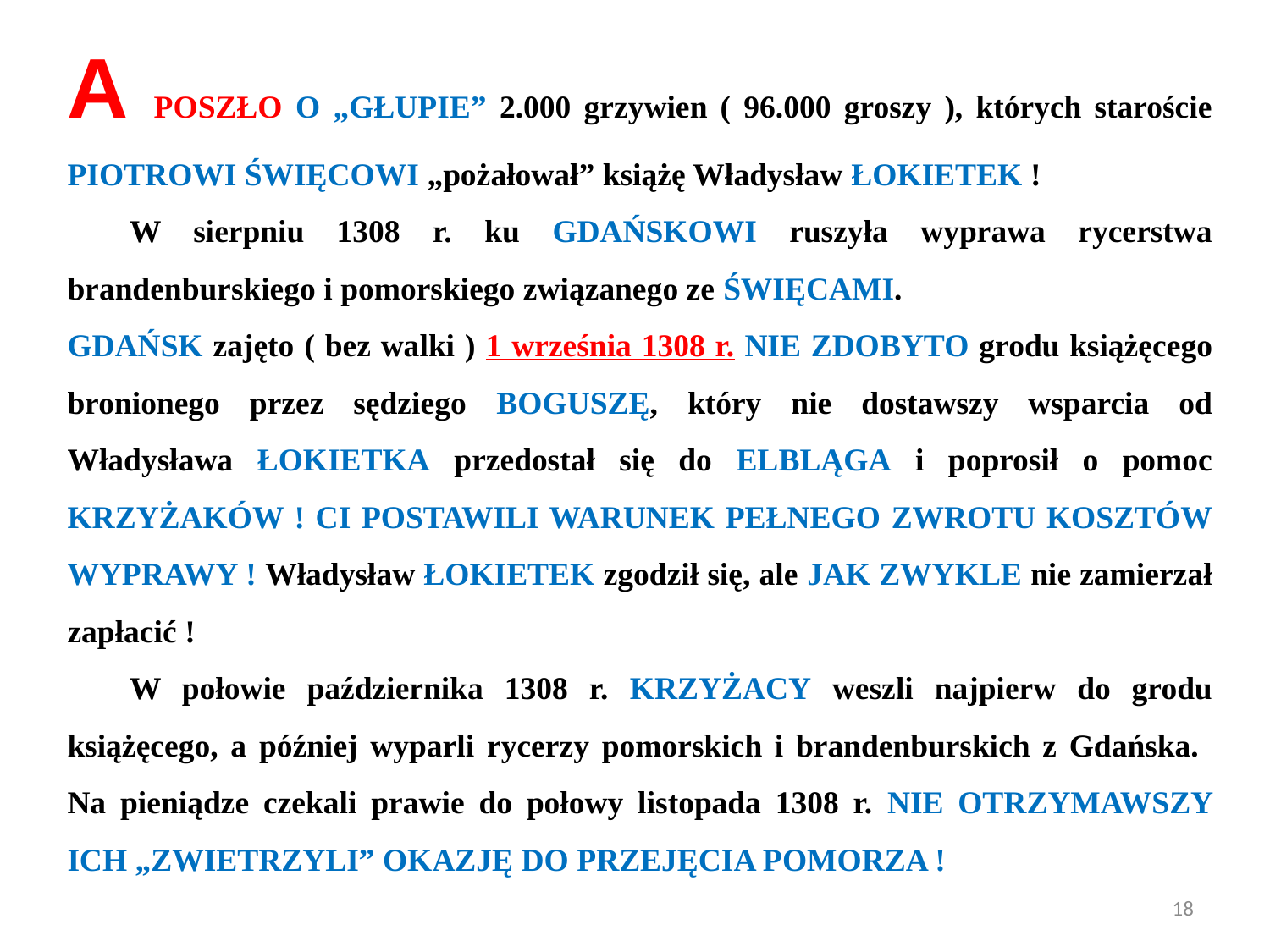

A POSZŁO O „GŁUPIE” 2.000 grzywien ( 96.000 groszy ), których staroście PIOTROWI ŚWIĘCOWI „pożałował” książę Władysław ŁOKIETEK !
	W sierpniu 1308 r. ku GDAŃSKOWI ruszyła wyprawa rycerstwa brandenburskiego i pomorskiego związanego ze ŚWIĘCAMI.
GDAŃSK zajęto ( bez walki ) 1 września 1308 r. NIE ZDOBYTO grodu książęcego bronionego przez sędziego BOGUSZĘ, który nie dostawszy wsparcia od Władysława ŁOKIETKA przedostał się do ELBLĄGA i poprosił o pomoc KRZYŻAKÓW ! CI POSTAWILI WARUNEK PEŁNEGO ZWROTU KOSZTÓW WYPRAWY ! Władysław ŁOKIETEK zgodził się, ale JAK ZWYKLE nie zamierzał zapłacić !
	W połowie października 1308 r. KRZYŻACY weszli najpierw do grodu książęcego, a później wyparli rycerzy pomorskich i brandenburskich z Gdańska.
Na pieniądze czekali prawie do połowy listopada 1308 r. NIE OTRZYMAWSZY ICH „ZWIETRZYLI” OKAZJĘ DO PRZEJĘCIA POMORZA !

18